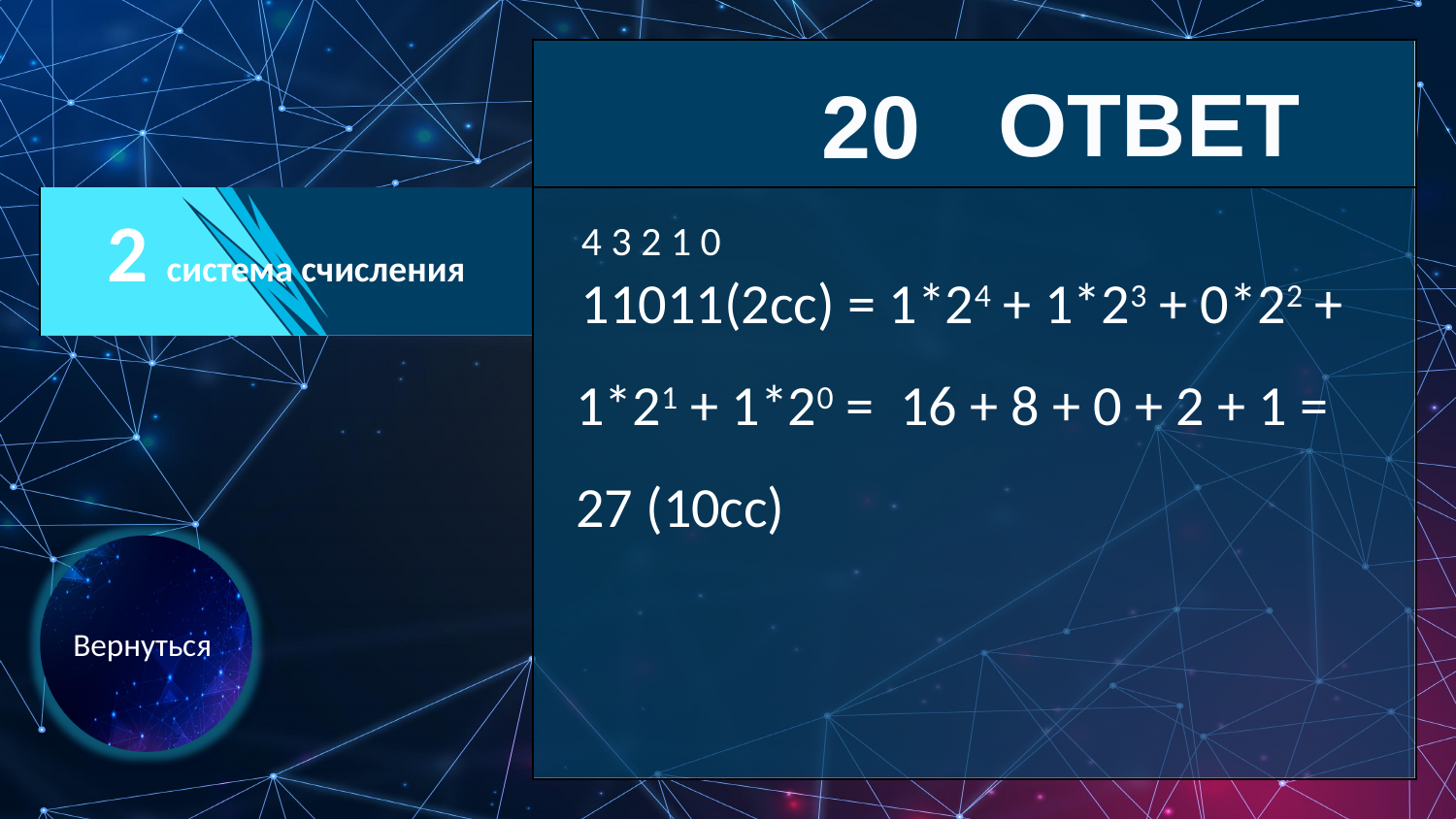

|  |
| --- |
| 2 система счисления |
|  |
|  |
|  |
|  |
| --- |
|  |
ОТВЕТ
20
4 3 2 1 0
11011(2сс) = 1*24 + 1*23 + 0*22 + 1*21 + 1*20 =  16 + 8 + 0 + 2 + 1 = 27 (10сс)
Вернуться